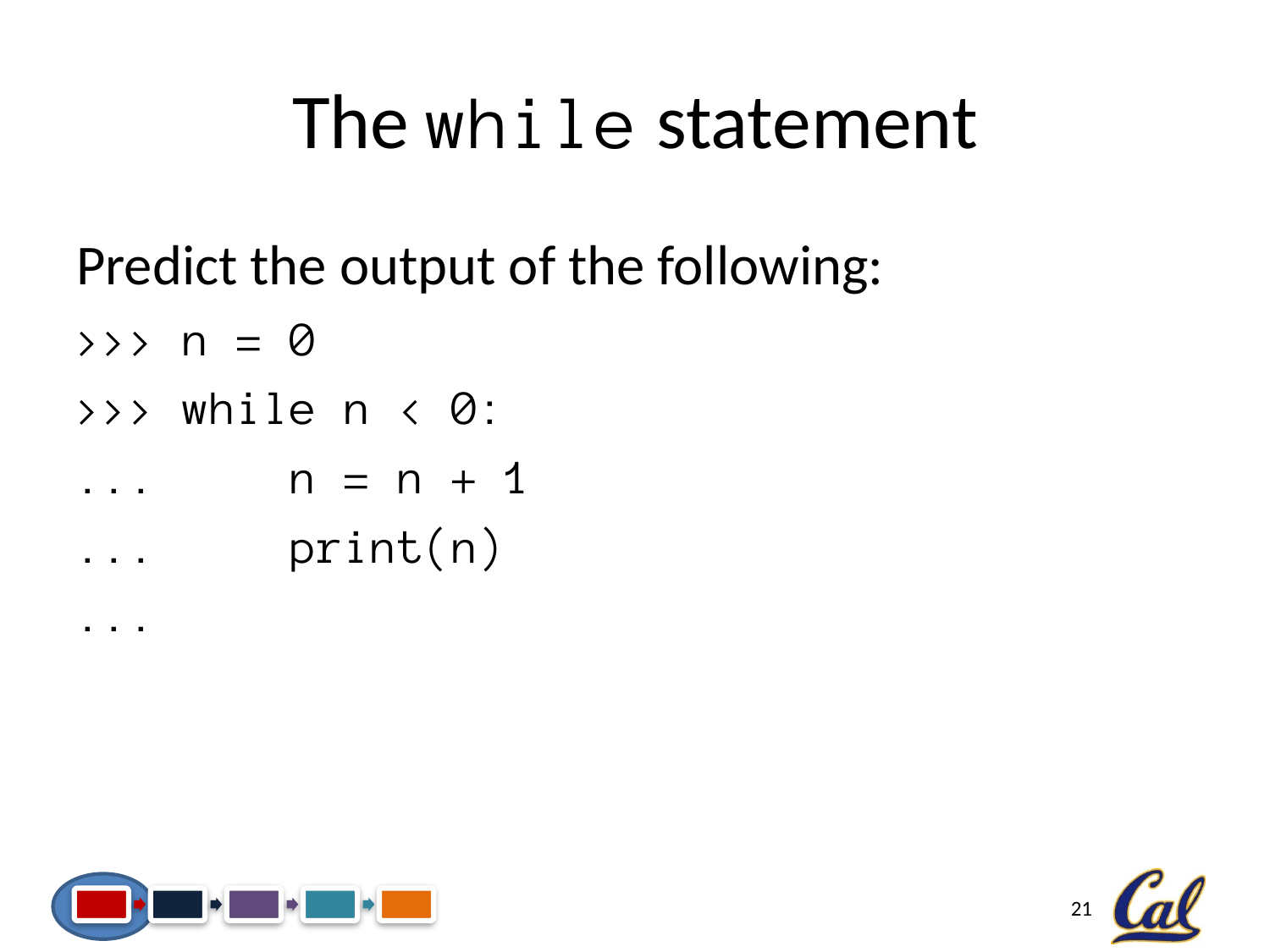

# The while statement
Predict the output of the following:
>>> n = 0
>>> while n < 0:
...     n = n + 1
...     print(n)
...